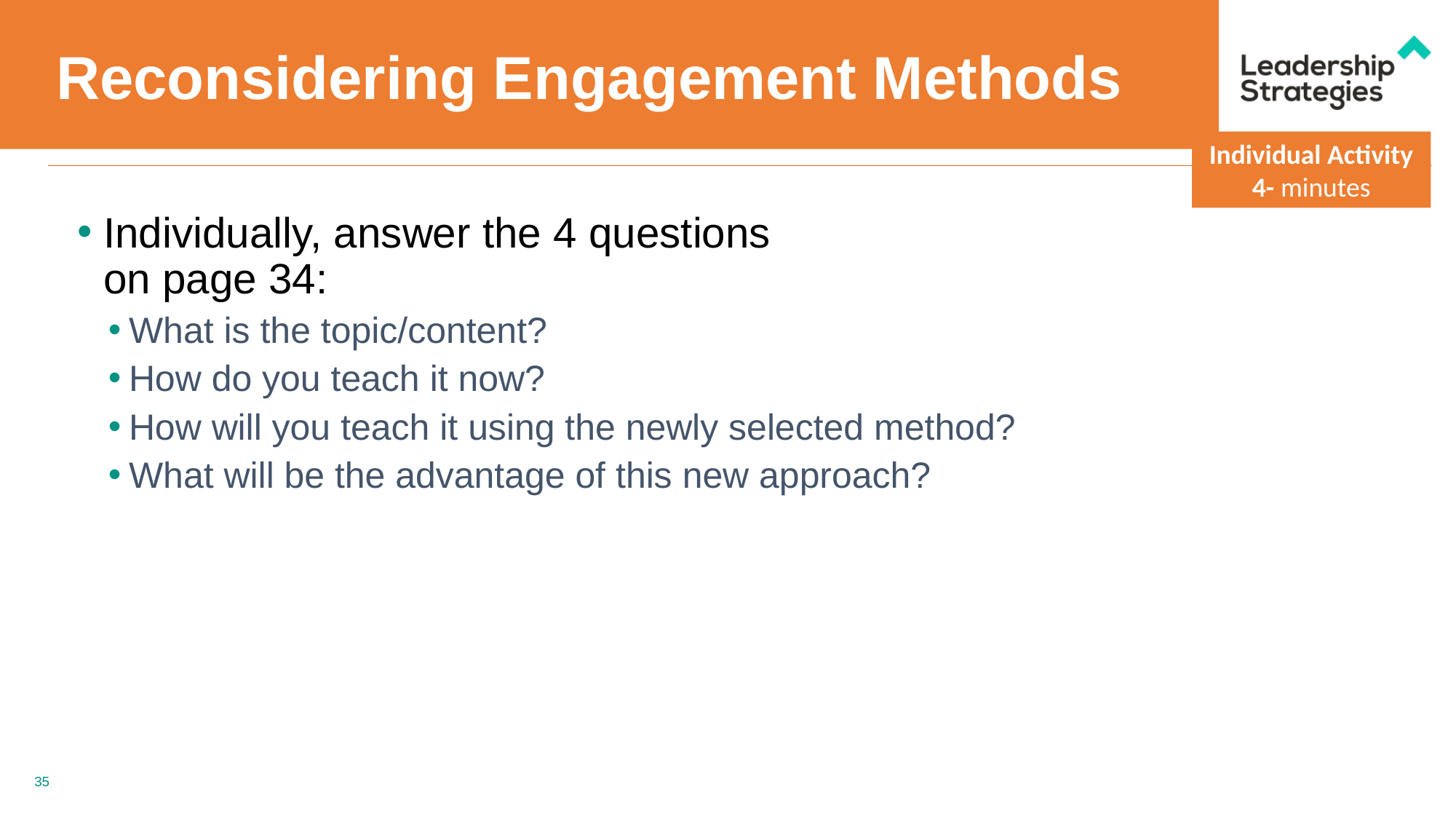

# Reconsidering Engagement Methods
Individual Activity
4- minutes
Individually, answer the 4 questions
on page 34:
What is the topic/content?
How do you teach it now?
How will you teach it using the newly selected method?
What will be the advantage of this new approach?

35